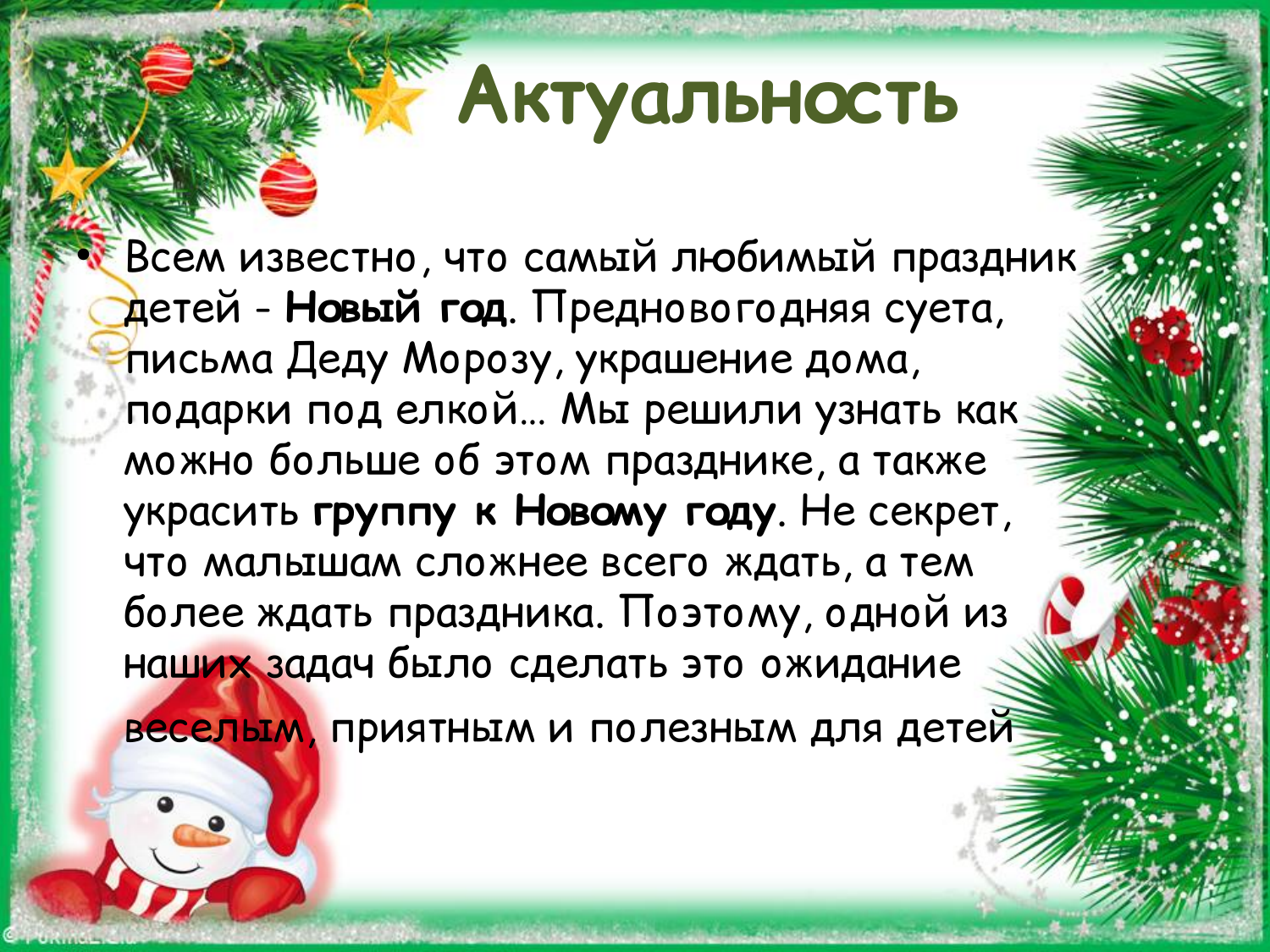

# Актуальность
Всем известно, что самый любимый праздник детей - Новый год. Предновогодняя суета, письма Деду Морозу, украшение дома, подарки под елкой… Мы решили узнать как можно больше об этом празднике, а также украсить группу к Новому году. Не секрет, что малышам сложнее всего ждать, а тем более ждать праздника. Поэтому, одной из наших задач было сделать это ожидание веселым, приятным и полезным для детей